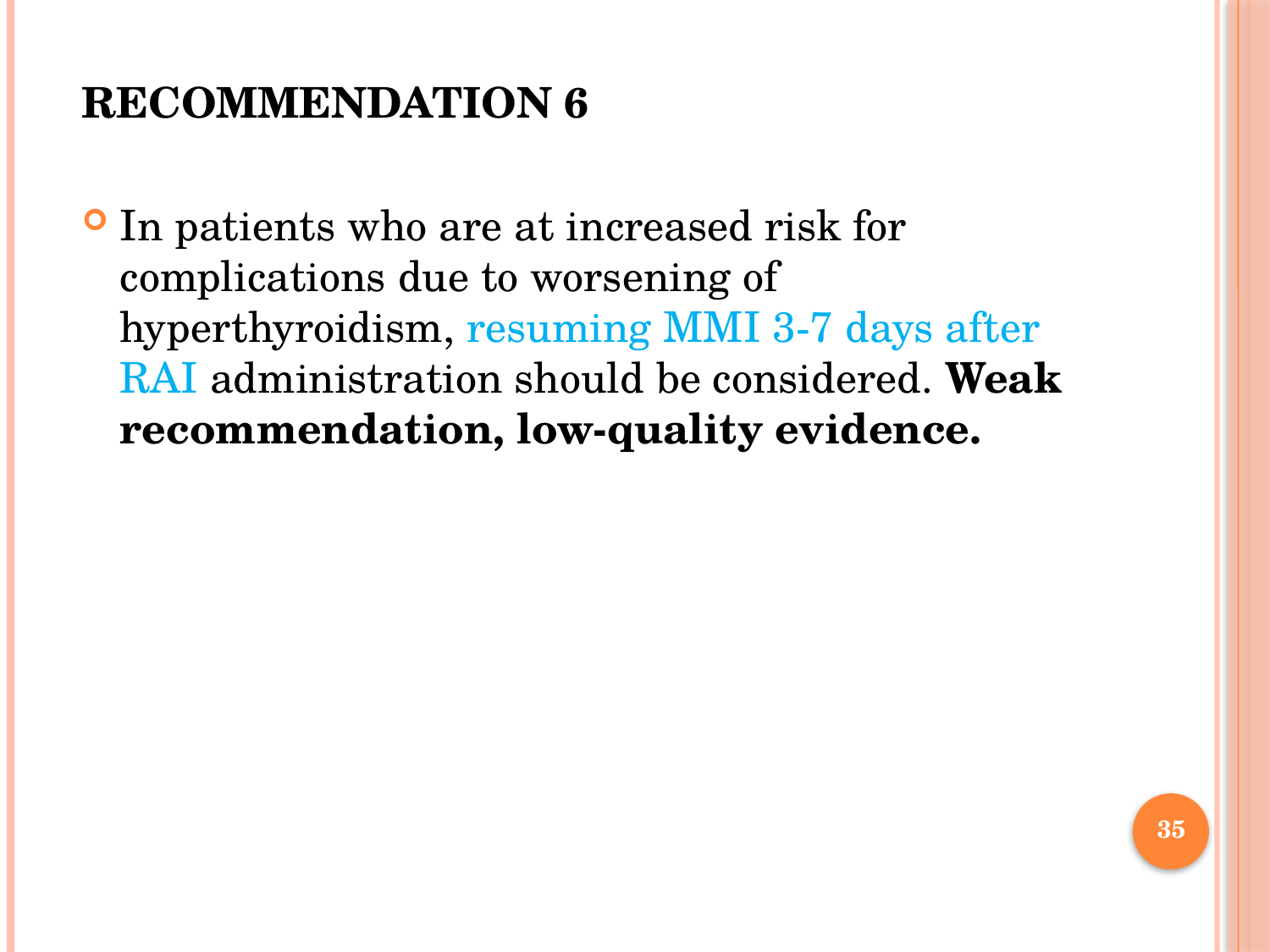

RECOMMENDATION 6

In patients who are at increased risk for complications due to worsening of hyperthyroidism, resuming MMI 3-7 days after RAI administration should be considered. Weak recommendation, low-quality evidence.
35